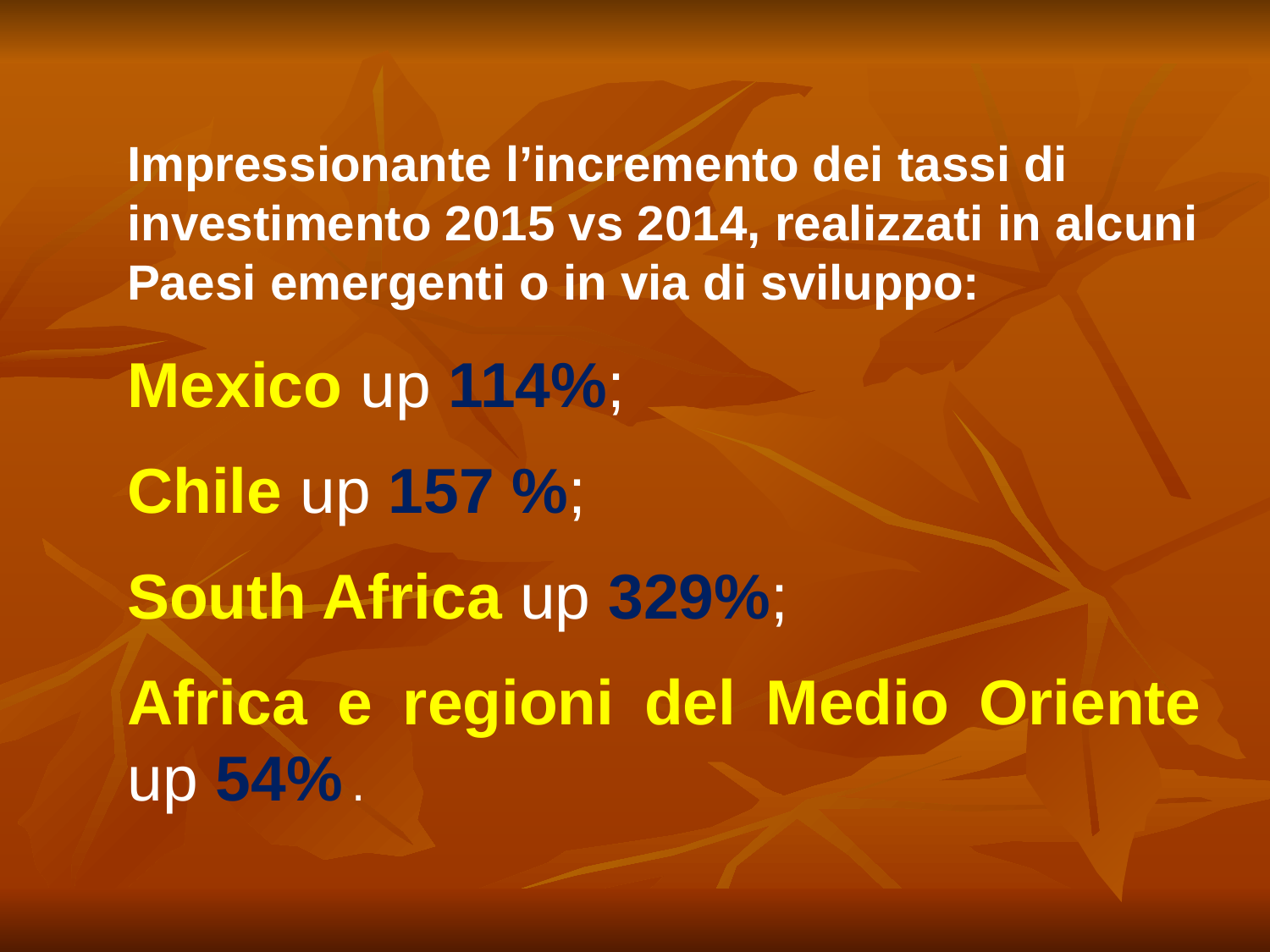

Impressionante l’incremento dei tassi di investimento 2015 vs 2014, realizzati in alcuni Paesi emergenti o in via di sviluppo:

Mexico up 114%;

Chile up 157 %;

South Africa up 329%;

Africa e regioni del Medio Oriente up 54% .